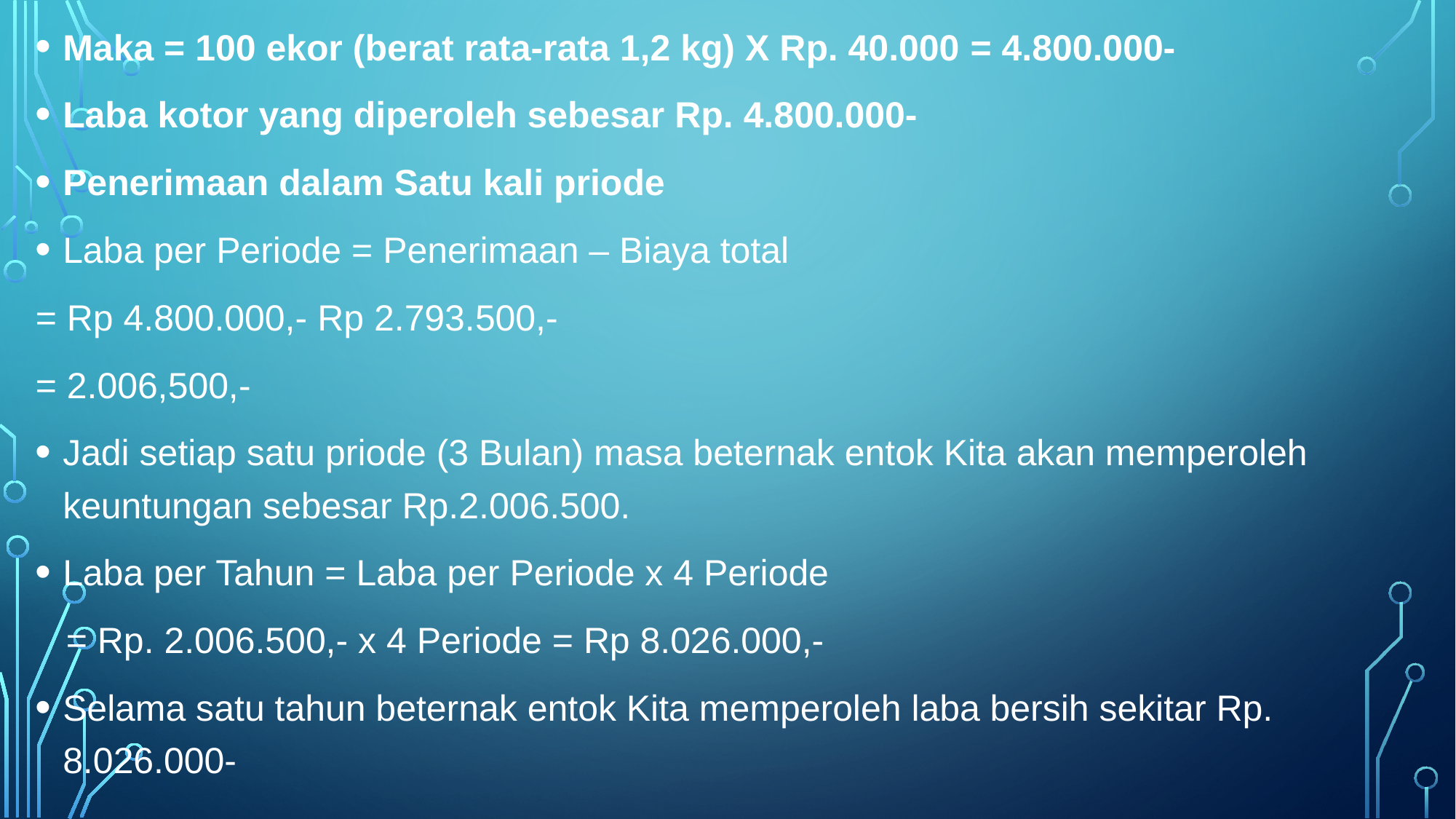

Maka = 100 ekor (berat rata-rata 1,2 kg) X Rp. 40.000 = 4.800.000-
Laba kotor yang diperoleh sebesar Rp. 4.800.000-
Penerimaan dalam Satu kali priode
Laba per Periode = Penerimaan – Biaya total
= Rp 4.800.000,- Rp 2.793.500,-
= 2.006,500,-
Jadi setiap satu priode (3 Bulan) masa beternak entok Kita akan memperoleh keuntungan sebesar Rp.2.006.500.
Laba per Tahun = Laba per Periode x 4 Periode
   = Rp. 2.006.500,- x 4 Periode = Rp 8.026.000,-
Selama satu tahun beternak entok Kita memperoleh laba bersih sekitar Rp. 8.026.000-